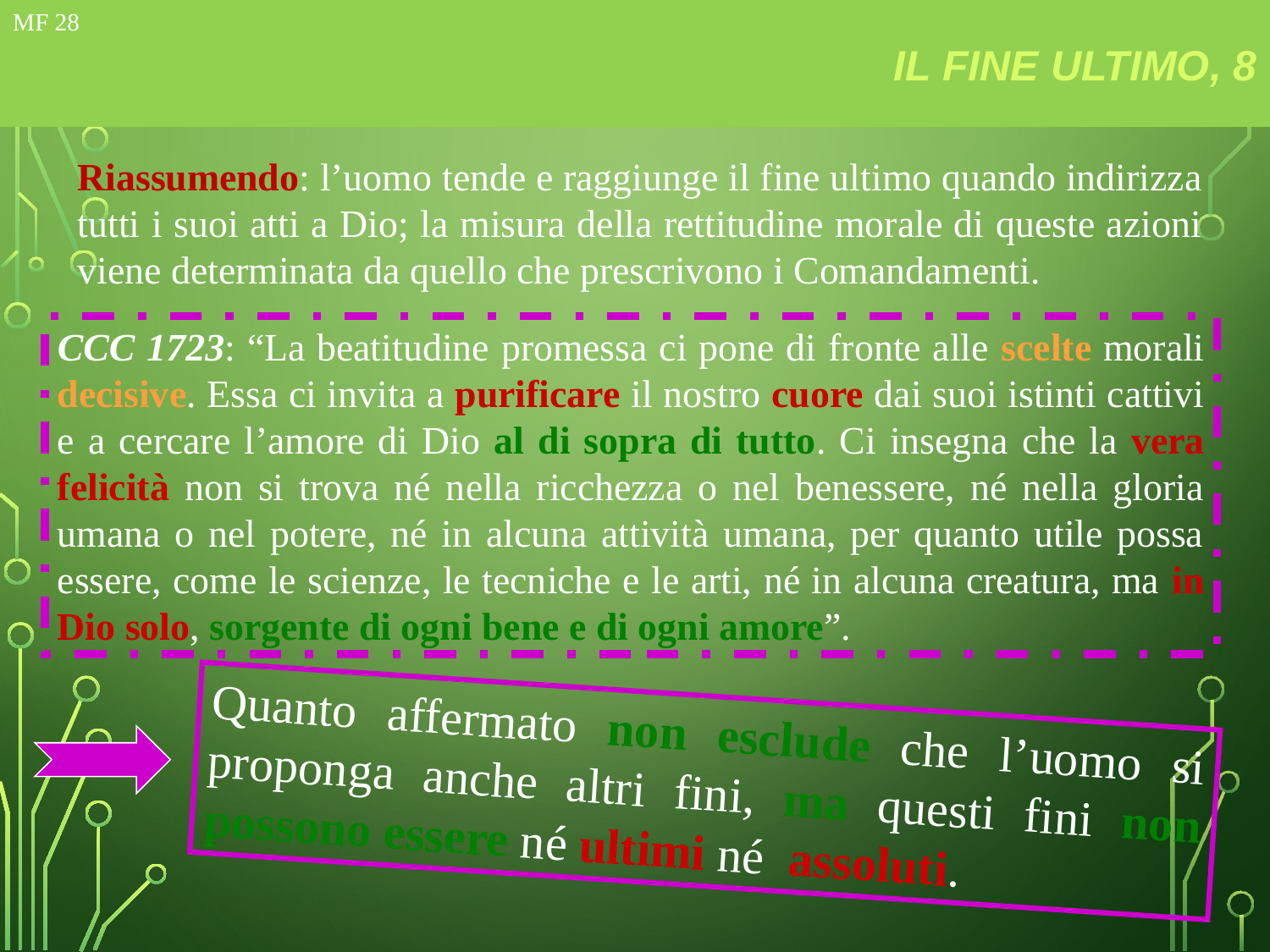

# FIN ULTIMO, 3
MF 17 de 97
IL FINE ULTIMO, 8
MF 28
Riassumendo: l’uomo tende e raggiunge il fine ultimo quando indirizza tutti i suoi atti a Dio; la misura della rettitudine morale di queste azioni viene determinata da quello che prescrivono i Comandamenti.
CCC 1723: “La beatitudine promessa ci pone di fronte alle scelte morali decisive. Essa ci invita a purificare il nostro cuore dai suoi istinti cattivi e a cercare l’amore di Dio al di sopra di tutto. Ci insegna che la vera felicità non si trova né nella ricchezza o nel benessere, né nella gloria umana o nel potere, né in alcuna attività umana, per quanto utile possa essere, come le scienze, le tecniche e le arti, né in alcuna creatura, ma in Dio solo, sorgente di ogni bene e di ogni amore”.
Quanto affermato non esclude che l’uomo si proponga anche altri fini, ma questi fini non possono essere né ultimi né  assoluti.